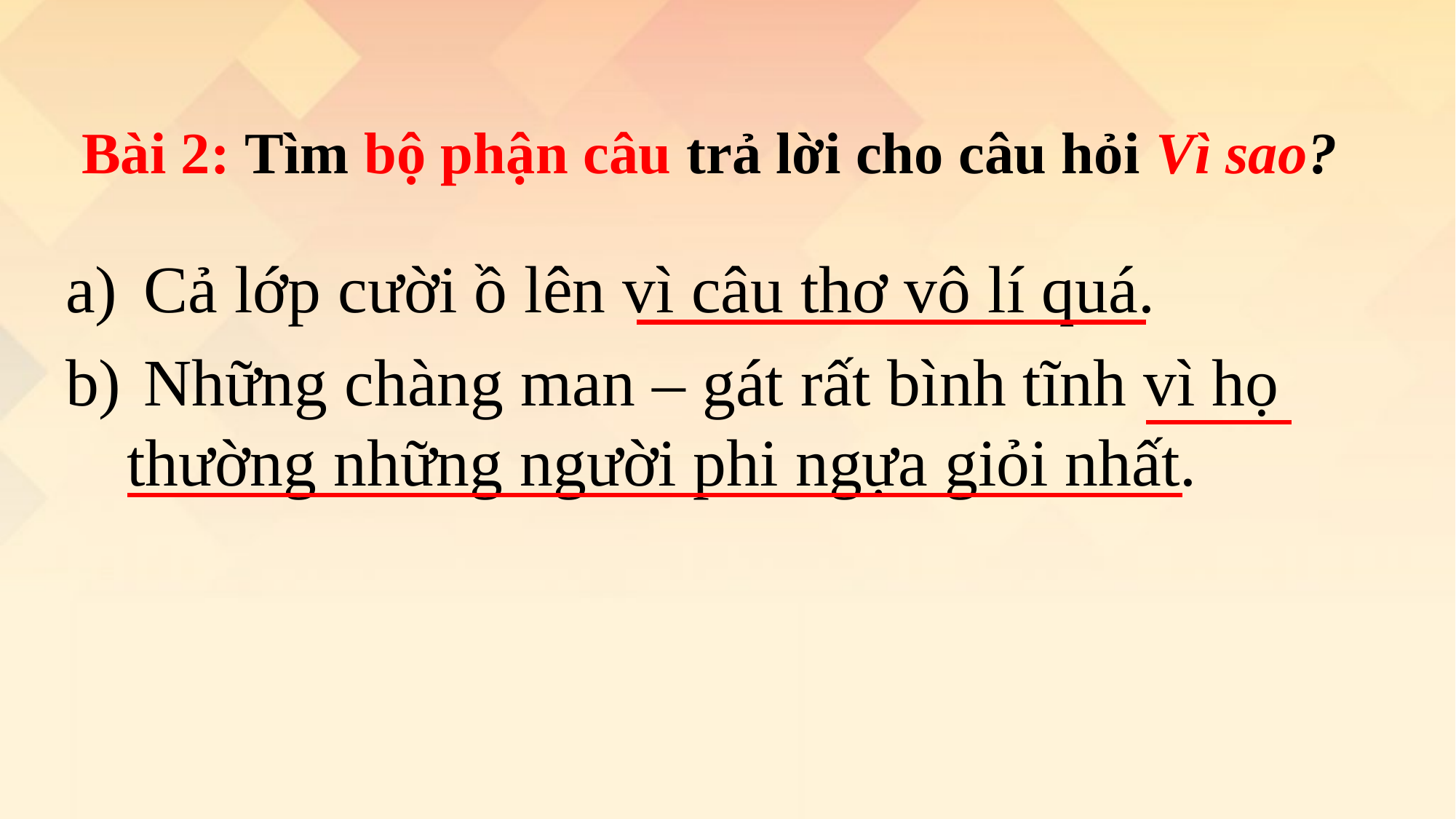

# Bài 2: Tìm bộ phận câu trả lời cho câu hỏi Vì sao?
 Cả lớp cười ồ lên vì câu thơ vô lí quá.
 Những chàng man – gát rất bình tĩnh vì họ thường những người phi ngựa giỏi nhất.